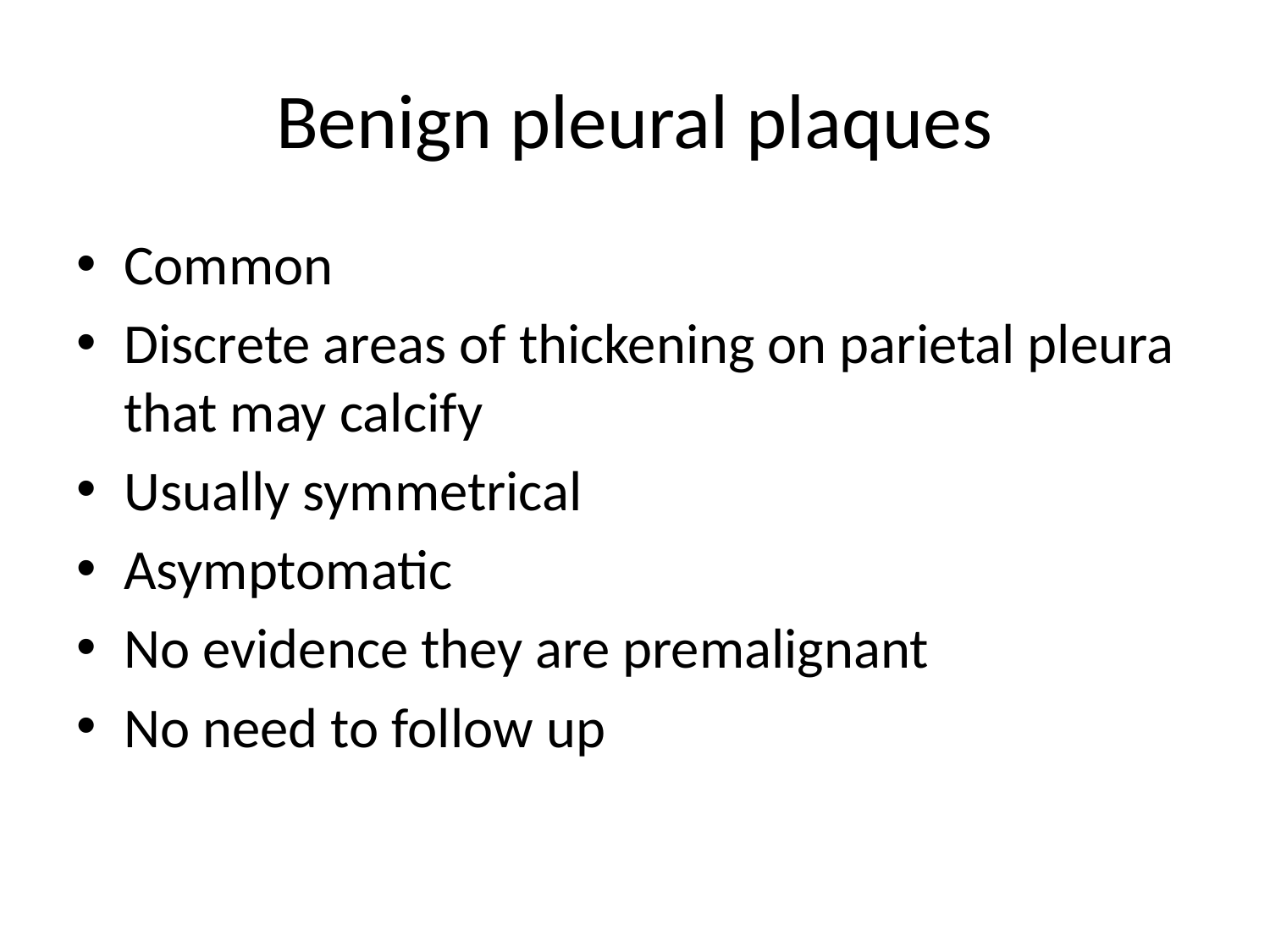

# Benign pleural plaques
Common
Discrete areas of thickening on parietal pleura that may calcify
Usually symmetrical
Asymptomatic
No evidence they are premalignant
No need to follow up